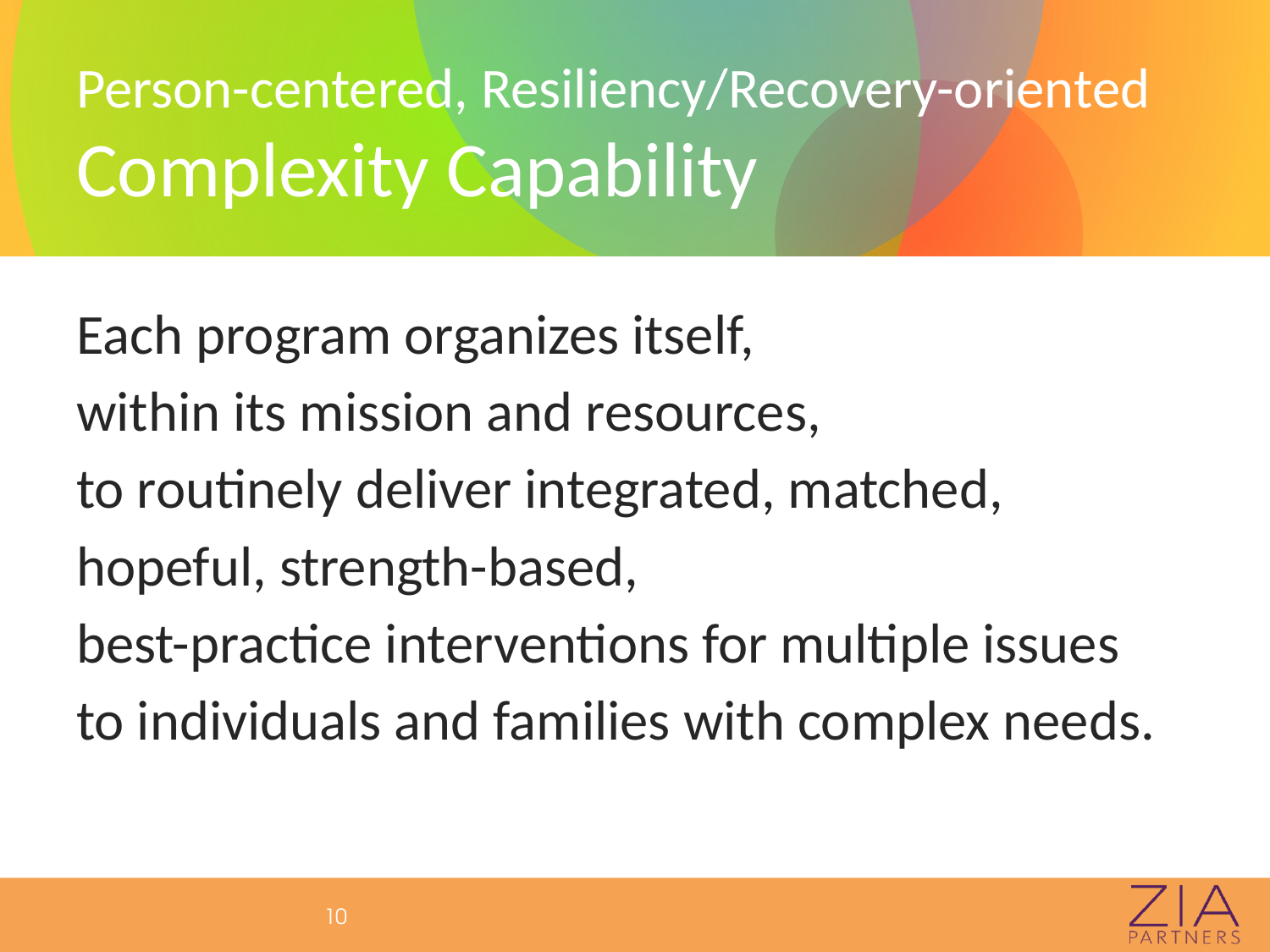

# Person-centered, Resiliency/Recovery-oriented Complexity Capability
Each program organizes itself,
within its mission and resources,
to routinely deliver integrated, matched,
hopeful, strength-based,
best-practice interventions for multiple issues
to individuals and families with complex needs.
10